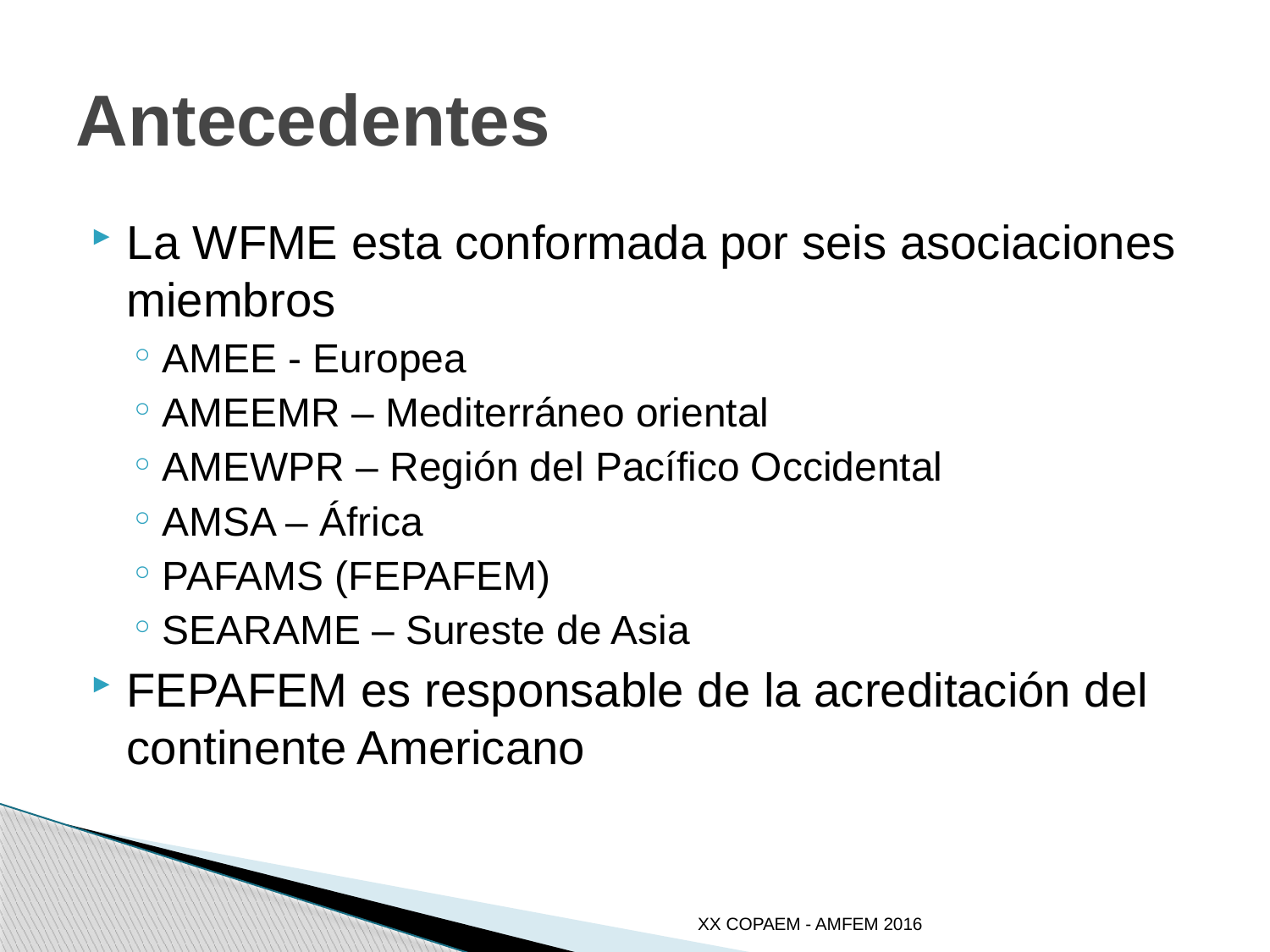

# Antecedentes
La WFME esta conformada por seis asociaciones miembros
AMEE - Europea
AMEEMR – Mediterráneo oriental
AMEWPR – Región del Pacífico Occidental
AMSA – África
PAFAMS (FEPAFEM)
SEARAME – Sureste de Asia
FEPAFEM es responsable de la acreditación del continente Americano
XX COPAEM - AMFEM 2016